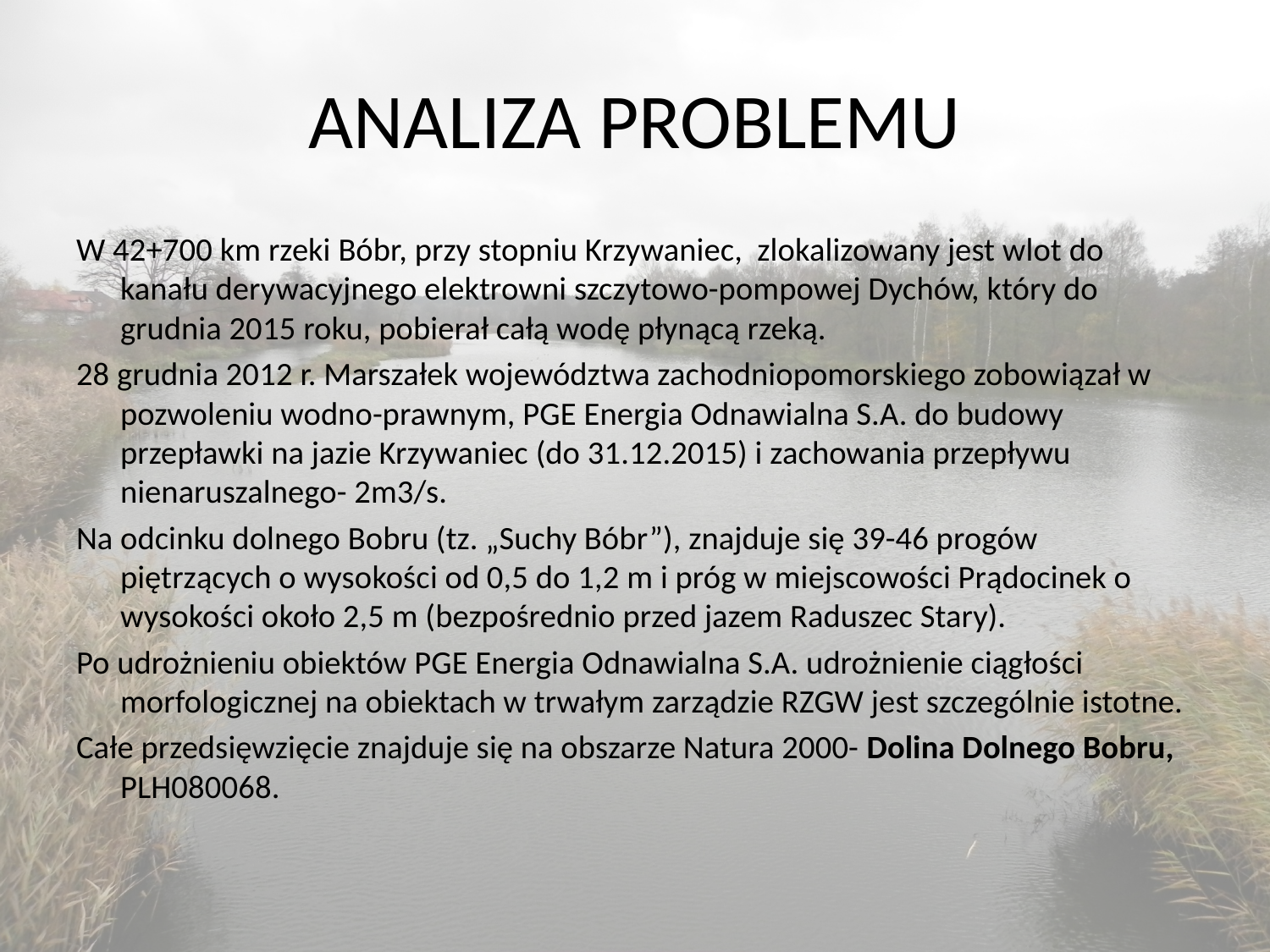

# ANALIZA PROBLEMU
W 42+700 km rzeki Bóbr, przy stopniu Krzywaniec,  zlokalizowany jest wlot do kanału derywacyjnego elektrowni szczytowo-pompowej Dychów, który do grudnia 2015 roku, pobierał całą wodę płynącą rzeką.
28 grudnia 2012 r. Marszałek województwa zachodniopomorskiego zobowiązał w pozwoleniu wodno-prawnym, PGE Energia Odnawialna S.A. do budowy przepławki na jazie Krzywaniec (do 31.12.2015) i zachowania przepływu nienaruszalnego- 2m3/s.
Na odcinku dolnego Bobru (tz. „Suchy Bóbr”), znajduje się 39-46 progów piętrzących o wysokości od 0,5 do 1,2 m i próg w miejscowości Prądocinek o wysokości około 2,5 m (bezpośrednio przed jazem Raduszec Stary).
Po udrożnieniu obiektów PGE Energia Odnawialna S.A. udrożnienie ciągłości morfologicznej na obiektach w trwałym zarządzie RZGW jest szczególnie istotne.
Całe przedsięwzięcie znajduje się na obszarze Natura 2000- Dolina Dolnego Bobru, PLH080068.